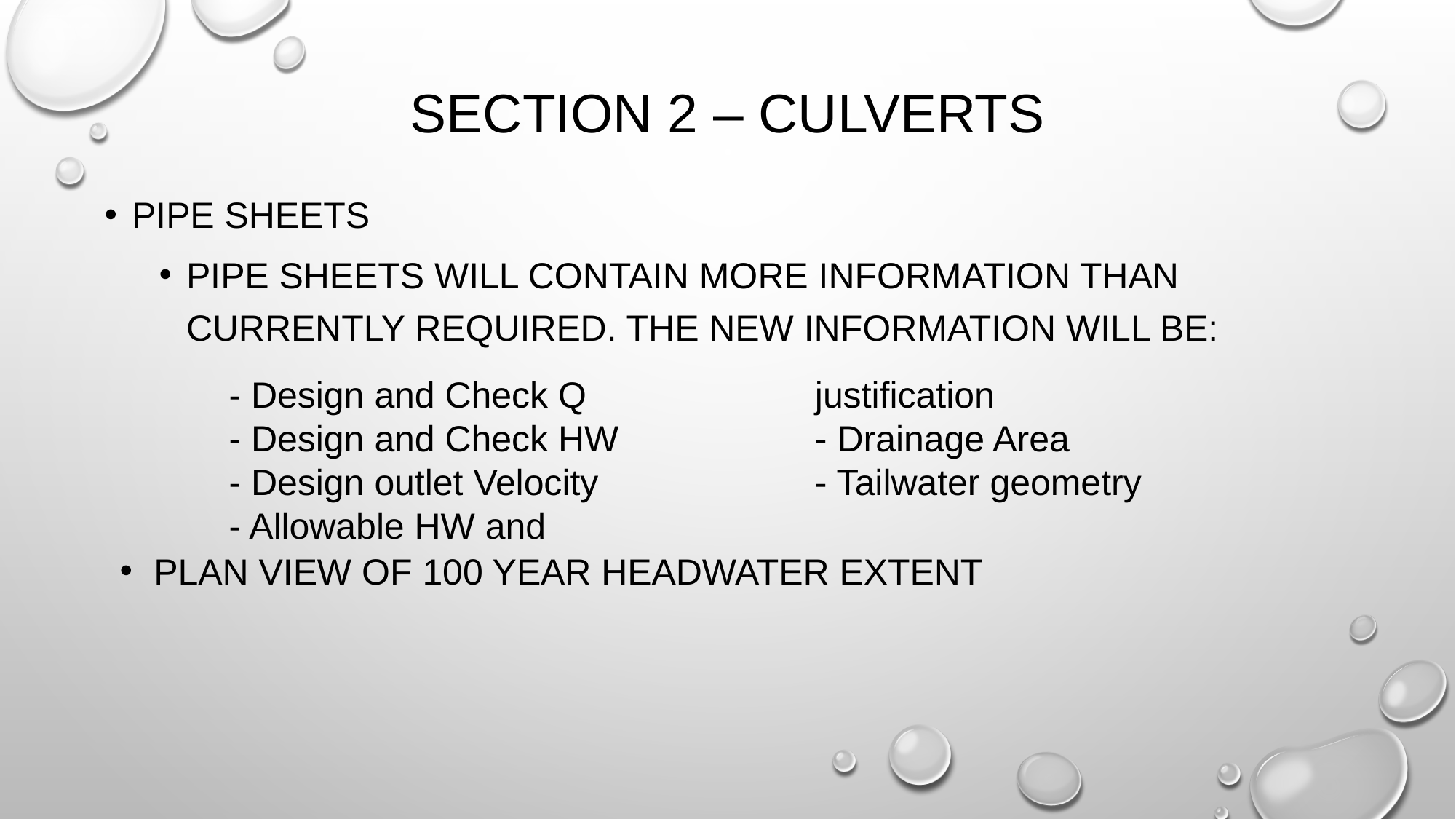

# Section 2 – culverts
Pipe Sheets
Pipe sheets will contain more information than currently required. The new information will be:

- Design and Check Q
- Design and Check HW
- Design outlet Velocity
- Allowable HW and justification
- Drainage Area
- Tailwater geometry
PLAN VIEW OF 100 YEAR HEADWATER EXTENT